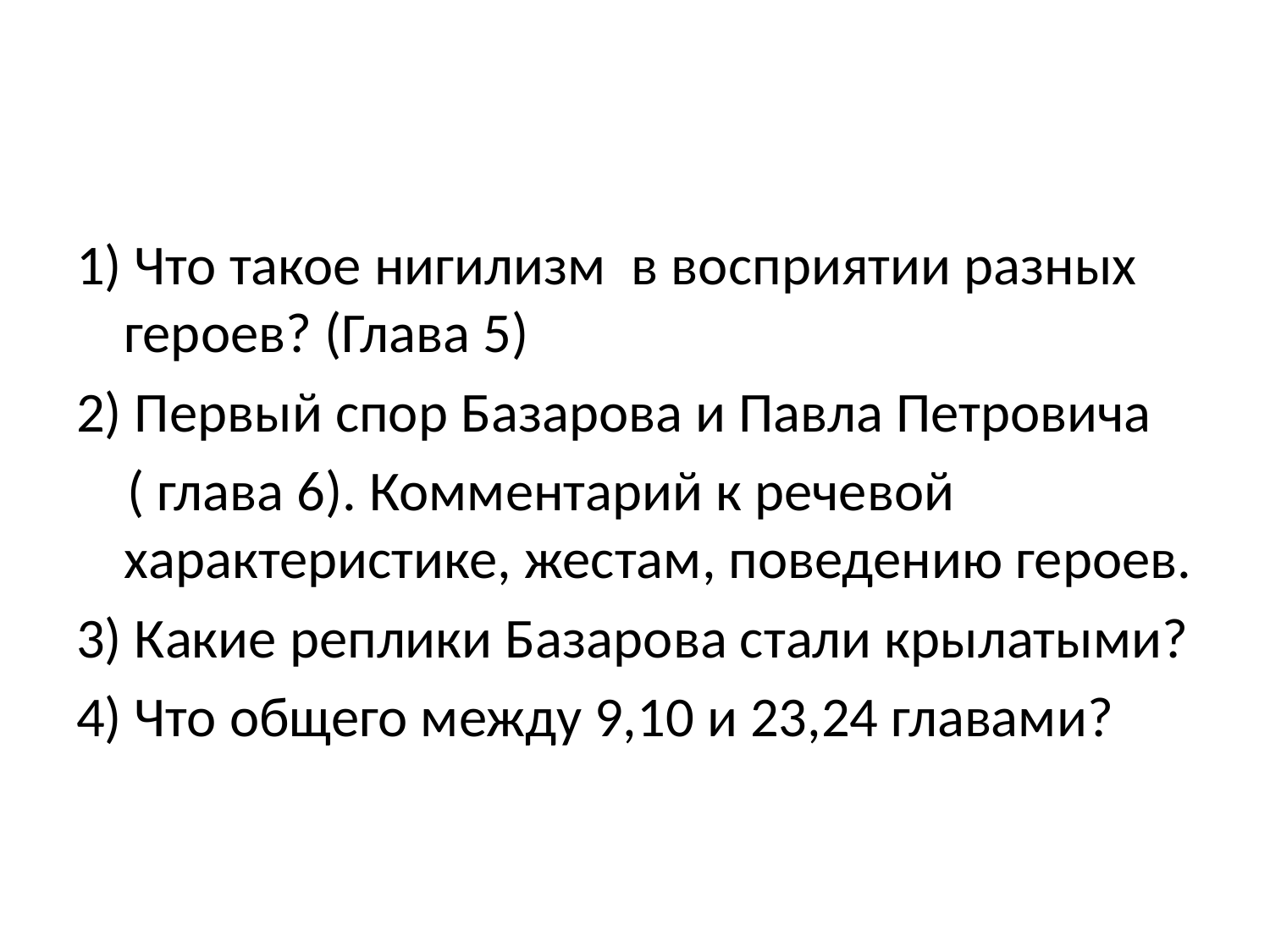

#
1) Что такое нигилизм  в восприятии разных героев? (Глава 5)
2) Первый спор Базарова и Павла Петровича
    ( глава 6). Комментарий к речевой характеристике, жестам, поведению героев.
3) Какие реплики Базарова стали крылатыми?
4) Что общего между 9,10 и 23,24 главами?